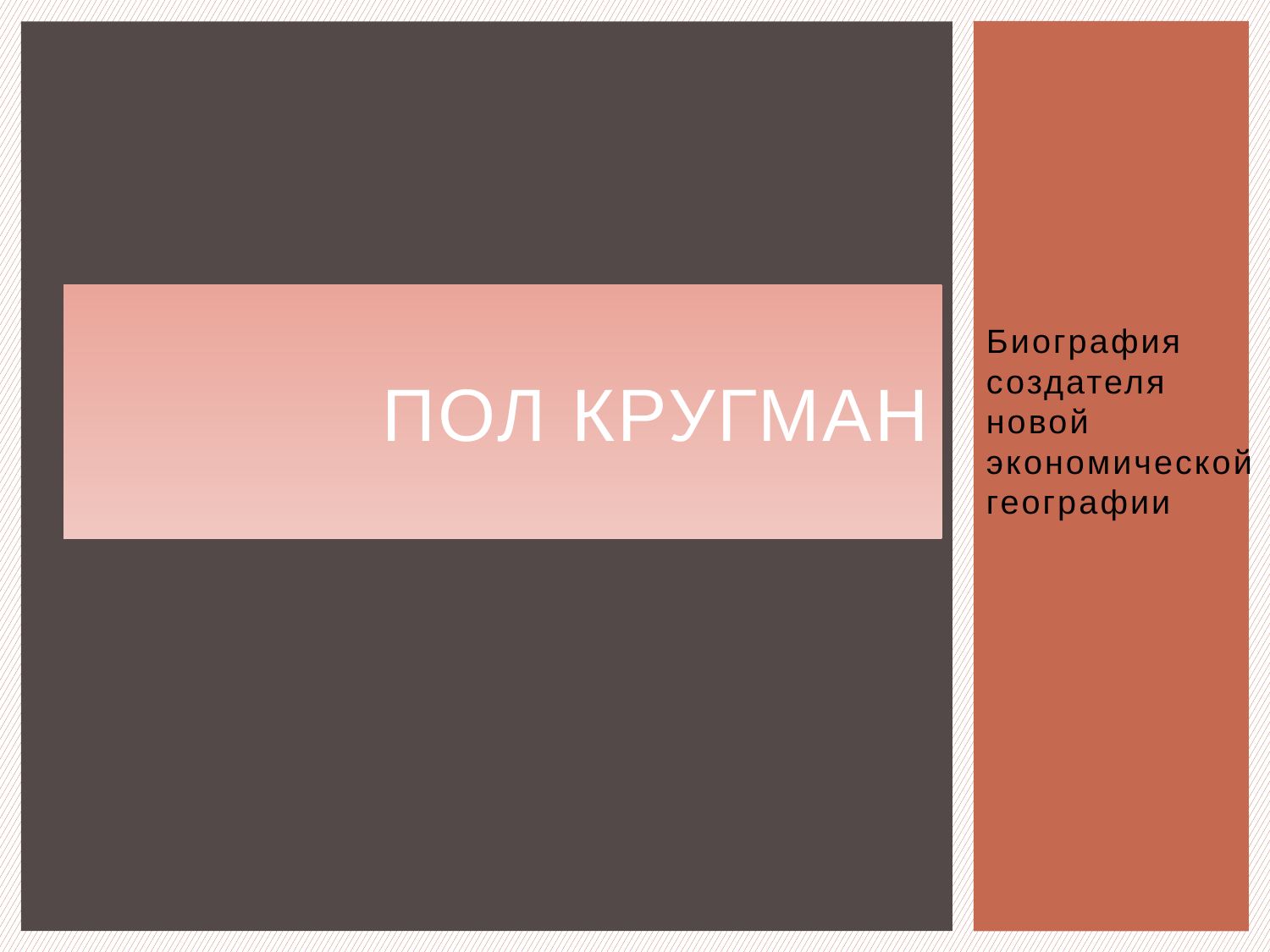

# Пол Кругман
Биография создателя новой экономической географии